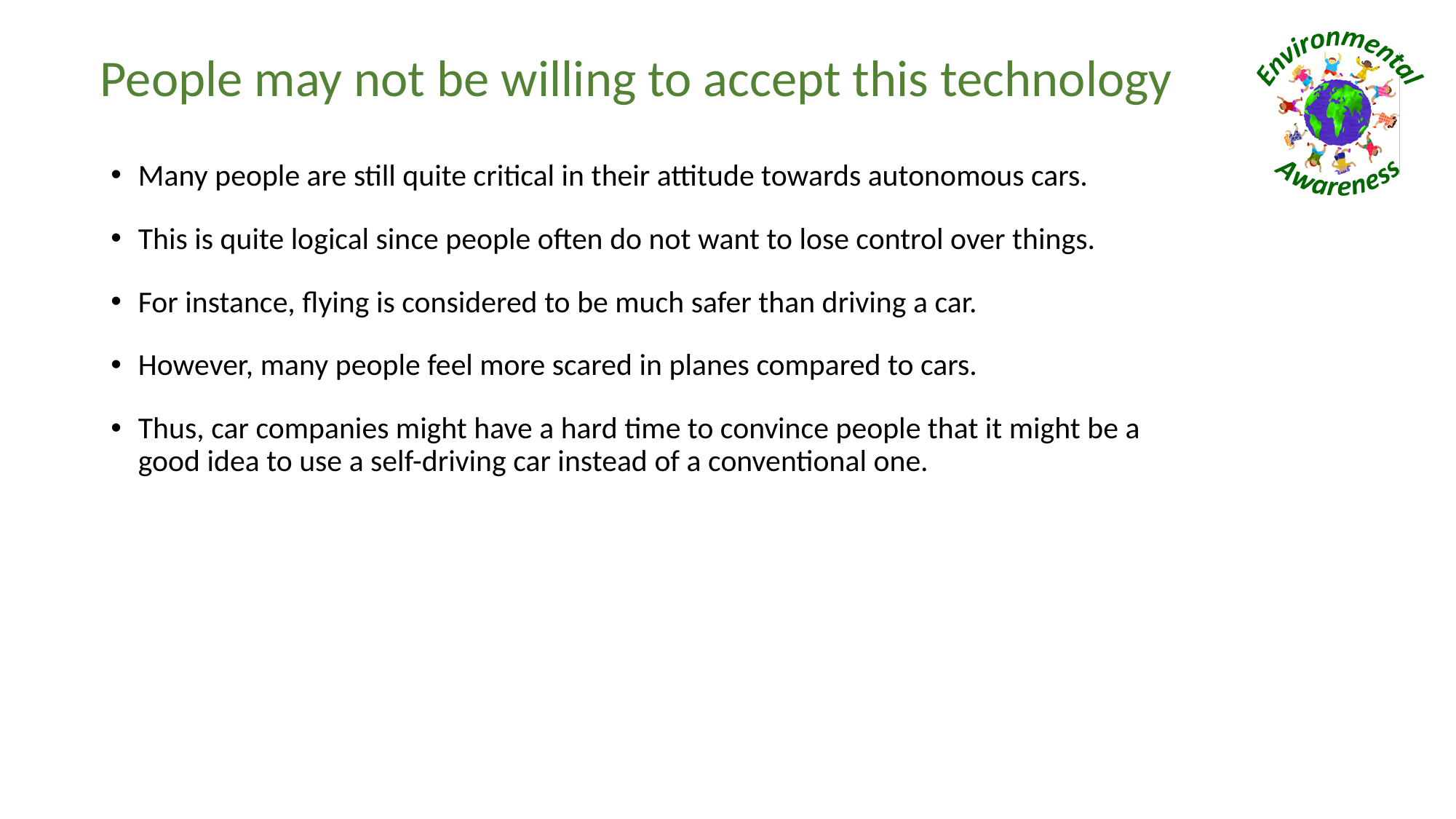

# People may not be willing to accept this technology
Many people are still quite critical in their attitude towards autonomous cars.
This is quite logical since people often do not want to lose control over things.
For instance, flying is considered to be much safer than driving a car.
However, many people feel more scared in planes compared to cars.
Thus, car companies might have a hard time to convince people that it might be a good idea to use a self-driving car instead of a conventional one.